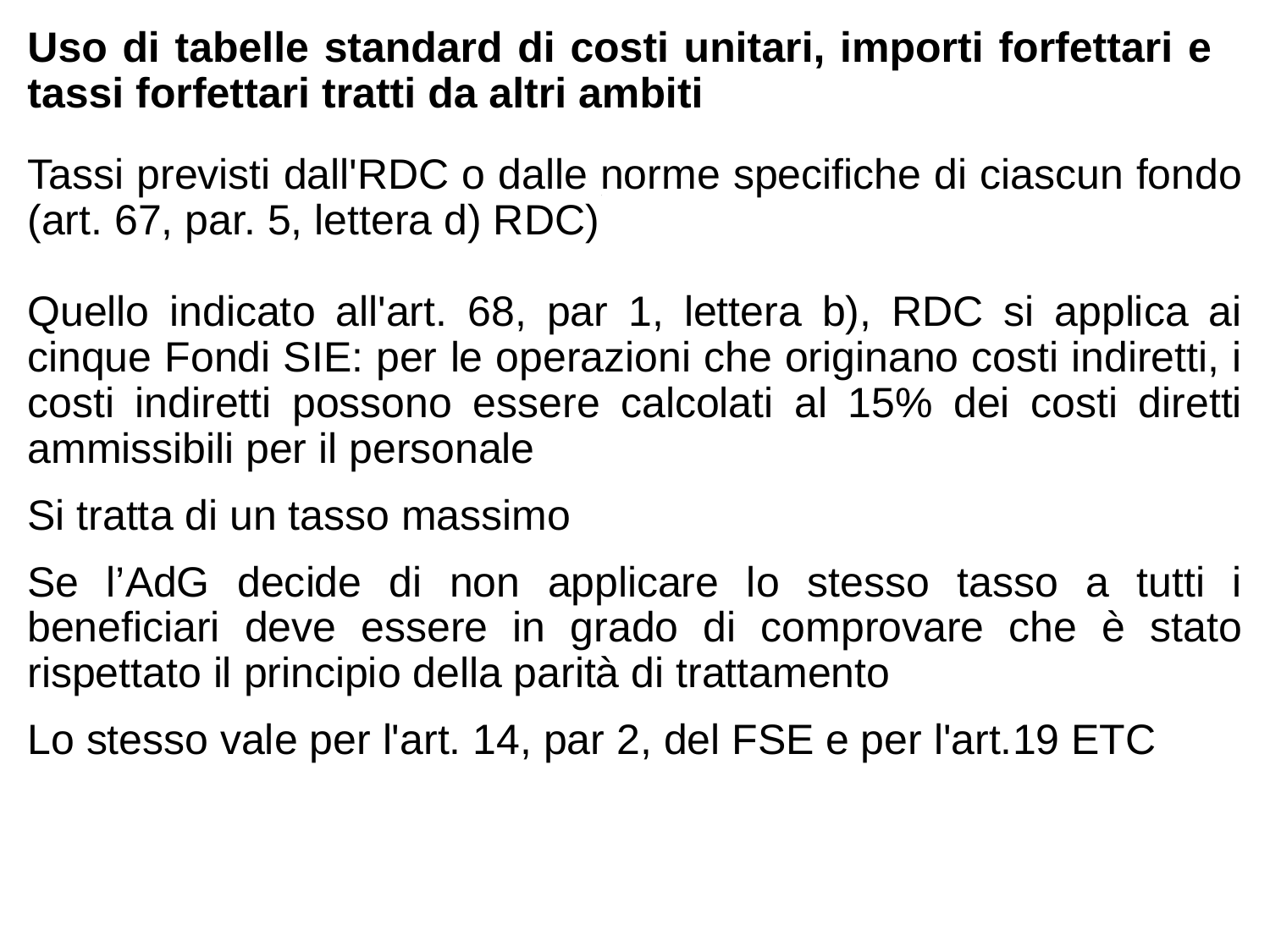

Uso di tabelle standard di costi unitari, importi forfettari e tassi forfettari tratti da altri ambiti
Tassi previsti dall'RDC o dalle norme specifiche di ciascun fondo (art. 67, par. 5, lettera d) RDC)

Quello indicato all'art. 68, par 1, lettera b), RDC si applica ai cinque Fondi SIE: per le operazioni che originano costi indiretti, i costi indiretti possono essere calcolati al 15% dei costi diretti ammissibili per il personale
Si tratta di un tasso massimo
Se l’AdG decide di non applicare lo stesso tasso a tutti i beneficiari deve essere in grado di comprovare che è stato rispettato il principio della parità di trattamento
Lo stesso vale per l'art. 14, par 2, del FSE e per l'art.19 ETC